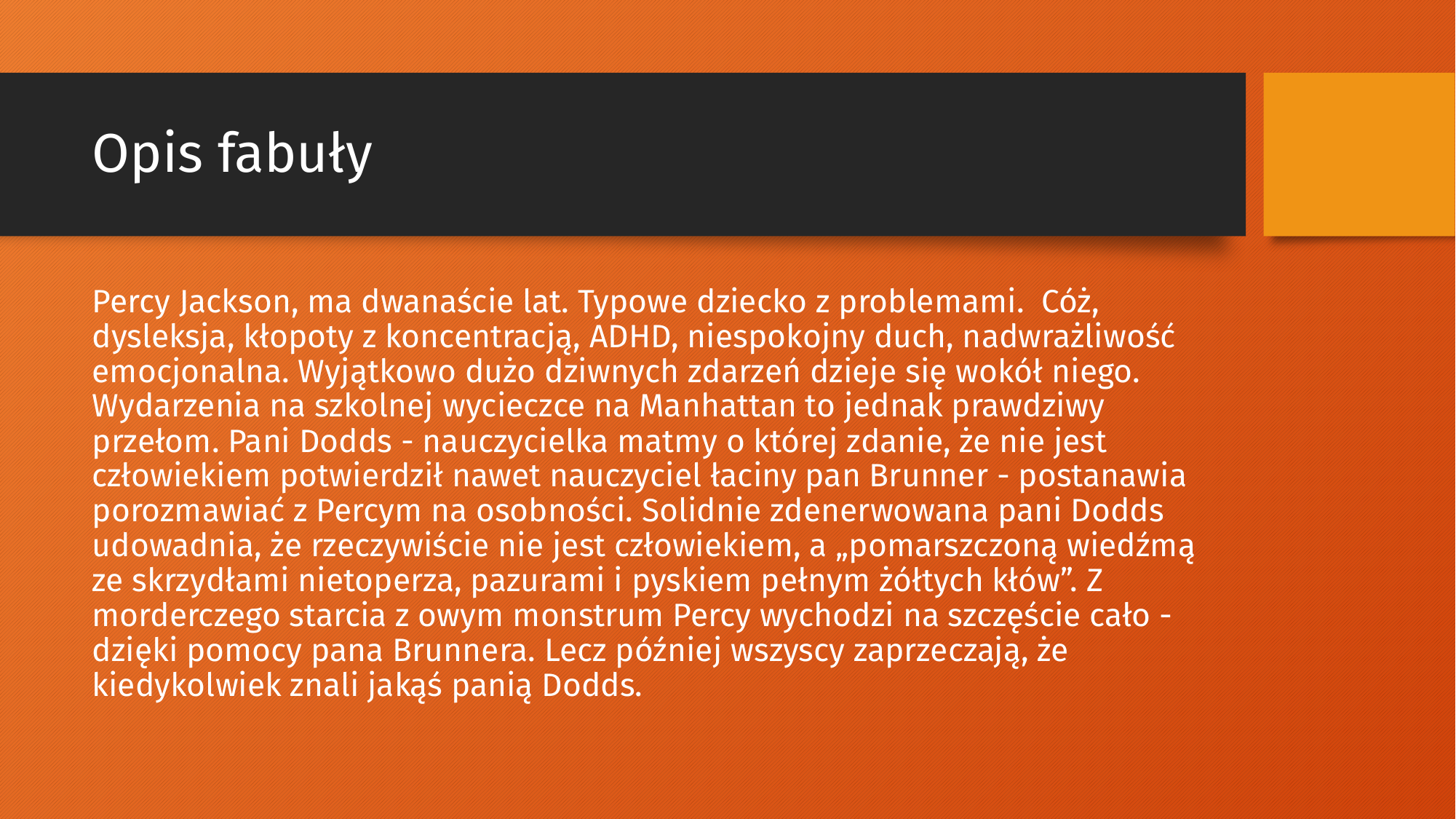

# Opis fabuły
Percy Jackson, ma dwanaście lat. Typowe dziecko z problemami.  Cóż, dysleksja, kłopoty z koncentracją, ADHD, niespokojny duch, nadwrażliwość emocjonalna. Wyjątkowo dużo dziwnych zdarzeń dzieje się wokół niego. Wydarzenia na szkolnej wycieczce na Manhattan to jednak prawdziwy przełom. Pani Dodds - nauczycielka matmy o której zdanie, że nie jest człowiekiem potwierdził nawet nauczyciel łaciny pan Brunner - postanawia porozmawiać z Percym na osobności. Solidnie zdenerwowana pani Dodds udowadnia, że rzeczywiście nie jest człowiekiem, a „pomarszczoną wiedźmą ze skrzydłami nietoperza, pazurami i pyskiem pełnym żółtych kłów”. Z morderczego starcia z owym monstrum Percy wychodzi na szczęście cało - dzięki pomocy pana Brunnera. Lecz później wszyscy zaprzeczają, że kiedykolwiek znali jakąś panią Dodds.